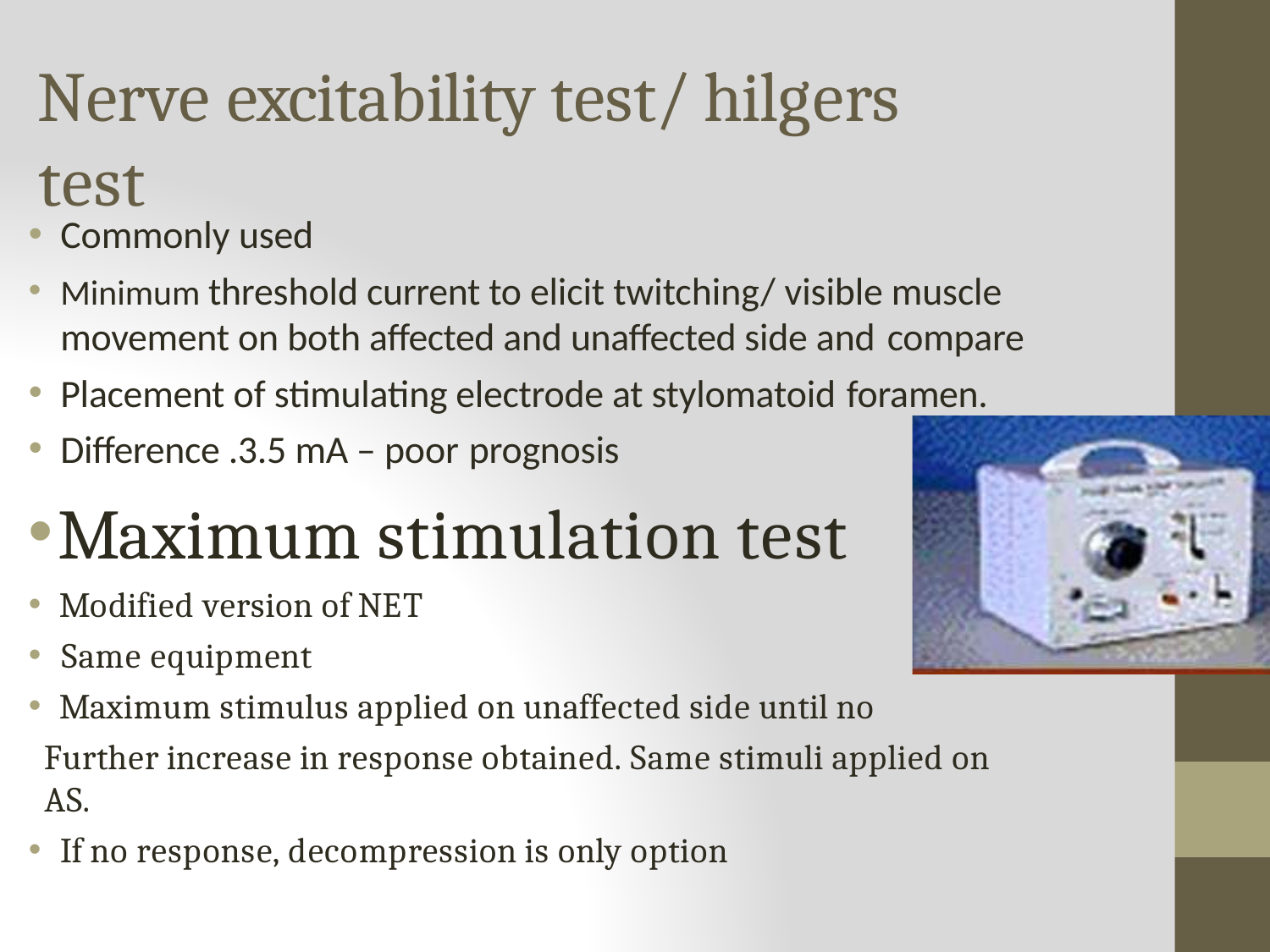

# Nerve excitability test/ hilgers test
Commonly used
Minimum threshold current to elicit twitching/ visible muscle  movement on both affected and unaffected side and compare
Placement of stimulating electrode at stylomatoid foramen.
Difference .3.5 mA – poor prognosis
Maximum stimulation test
Modified version of NET
Same equipment
Maximum stimulus applied on unaffected side until no
Further increase in response obtained. Same stimuli applied on AS.
If no response, decompression is only option